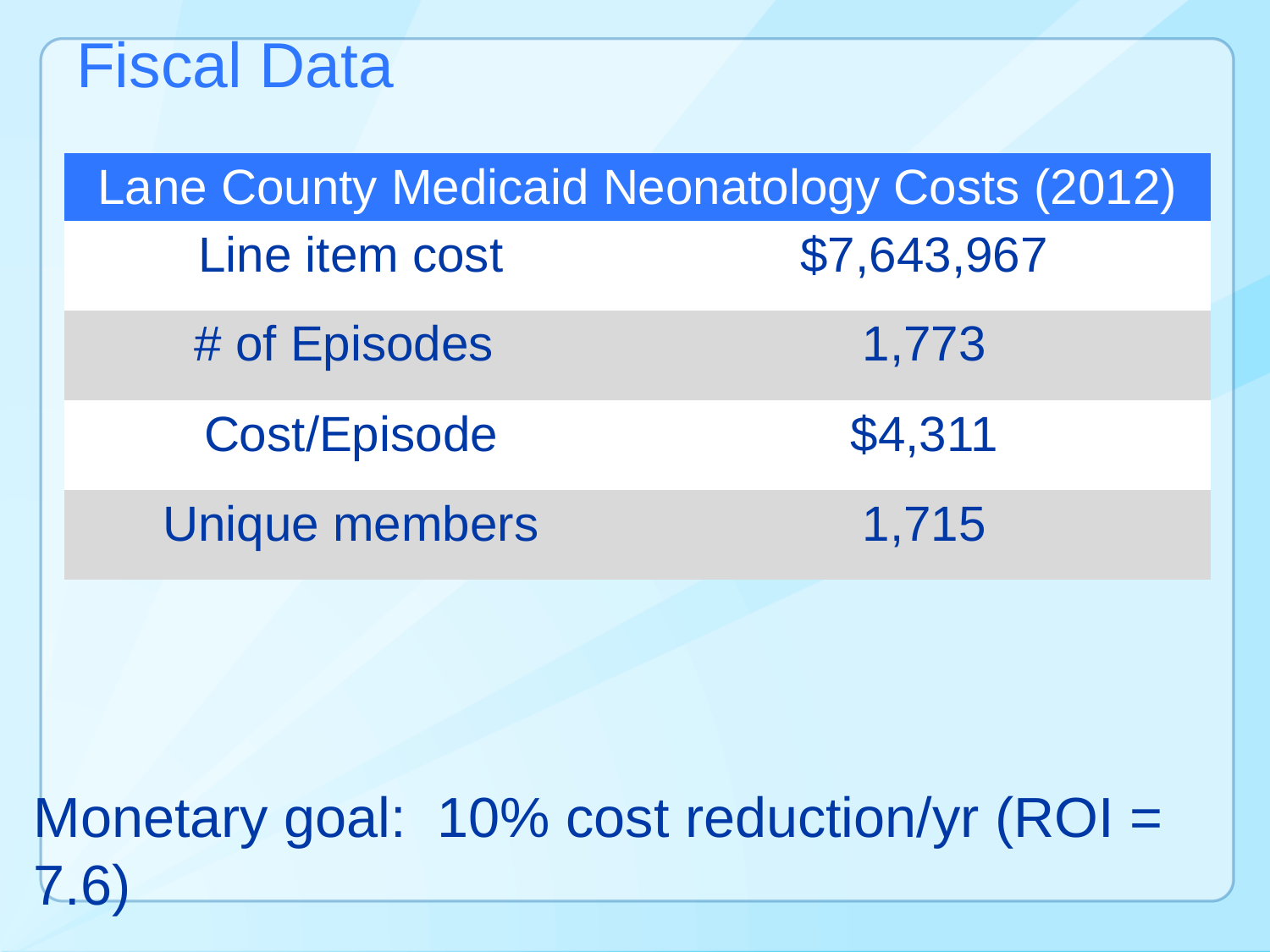

# Fiscal Data
| Lane County Medicaid Neonatology Costs (2012) |  |
| --- | --- |
| Line item cost | $7,643,967 |
| # of Episodes | 1,773 |
| Cost/Episode | $4,311 |
| Unique members | 1,715 |
Monetary goal:  10% cost reduction/yr (ROI = 7.6)